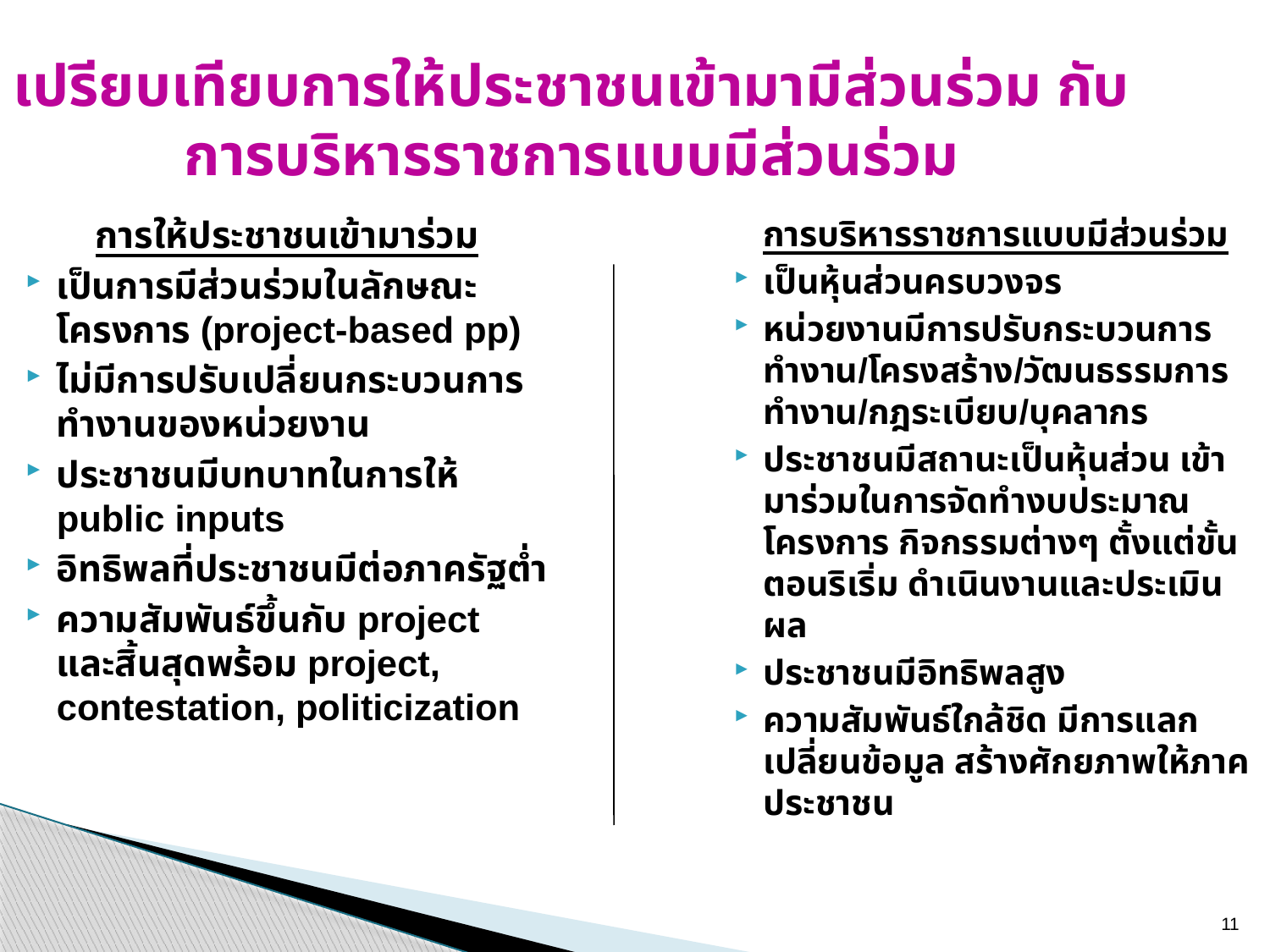

เปรียบเทียบการให้ประชาชนเข้ามามีส่วนร่วม กับ
การบริหารราชการแบบมีส่วนร่วม
การให้ประชาชนเข้ามาร่วม
เป็นการมีส่วนร่วมในลักษณะโครงการ (project-based pp)
ไม่มีการปรับเปลี่ยนกระบวนการทำงานของหน่วยงาน
ประชาชนมีบทบาทในการให้ public inputs
อิทธิพลที่ประชาชนมีต่อภาครัฐต่ำ
ความสัมพันธ์ขึ้นกับ project และสิ้นสุดพร้อม project, contestation, politicization

การบริหารราชการแบบมีส่วนร่วม
เป็นหุ้นส่วนครบวงจร
หน่วยงานมีการปรับกระบวนการทำงาน/โครงสร้าง/วัฒนธรรมการทำงาน/กฎระเบียบ/บุคลากร
ประชาชนมีสถานะเป็นหุ้นส่วน เข้ามาร่วมในการจัดทำงบประมาณ โครงการ กิจกรรมต่างๆ ตั้งแต่ขั้นตอนริเริ่ม ดำเนินงานและประเมินผล
ประชาชนมีอิทธิพลสูง
ความสัมพันธ์ใกล้ชิด มีการแลกเปลี่ยนข้อมูล สร้างศักยภาพให้ภาคประชาชน

11